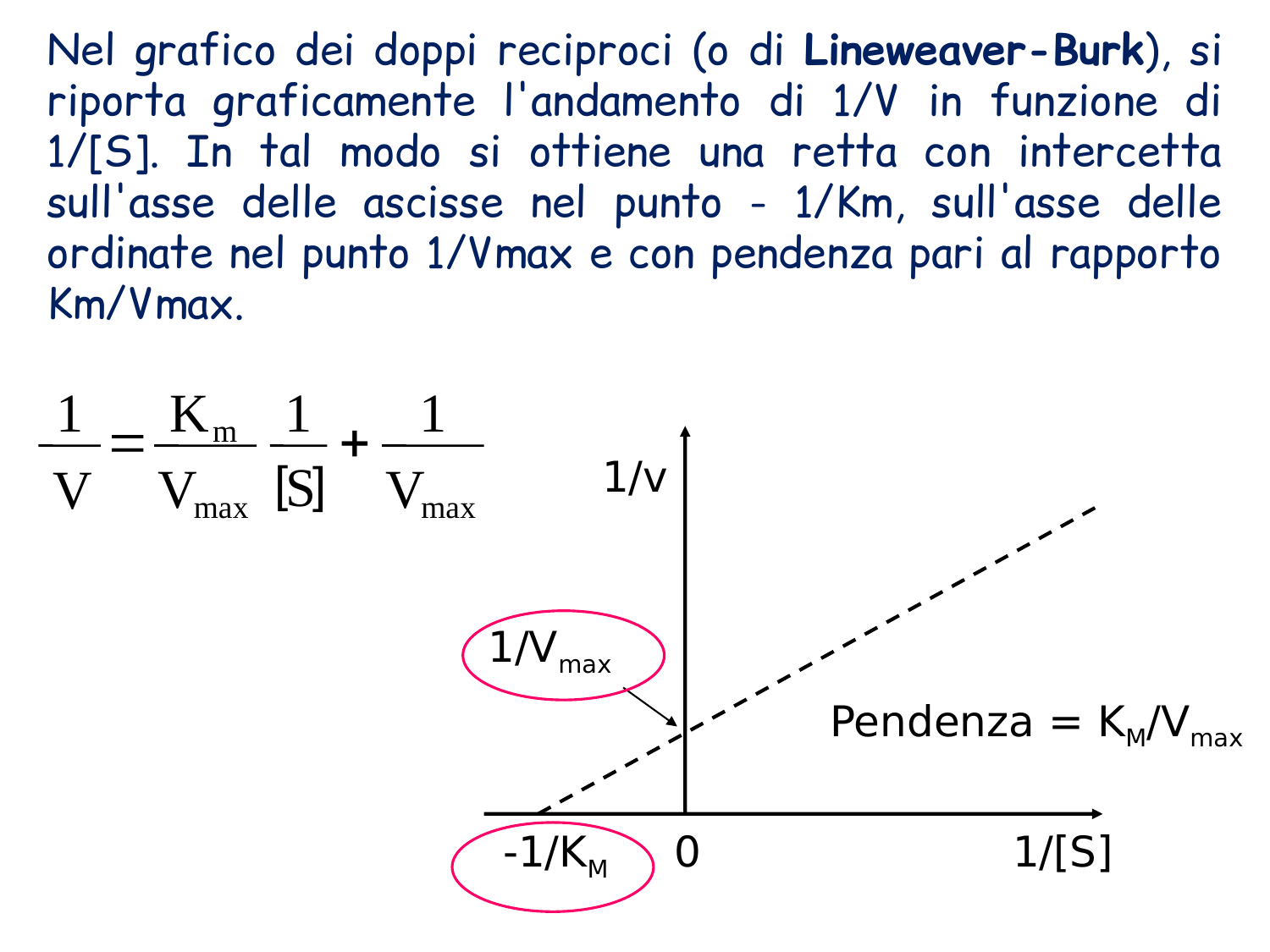

Nel grafico dei doppi reciproci (o di Lineweaver-Burk), si riporta graficamente l'andamento di 1/V in funzione di 1/[S]. In tal modo si ottiene una retta con intercetta sull'asse delle ascisse nel punto - 1/Km, sull'asse delle ordinate nel punto 1/Vmax e con pendenza pari al rapporto Km/Vmax.

1
K
1
1
=
+
m

[
S
]
V
V
V
max
max

1/v

1/Vmax

Pendenza = KM/Vmax

-1/KM
0
1/[S]